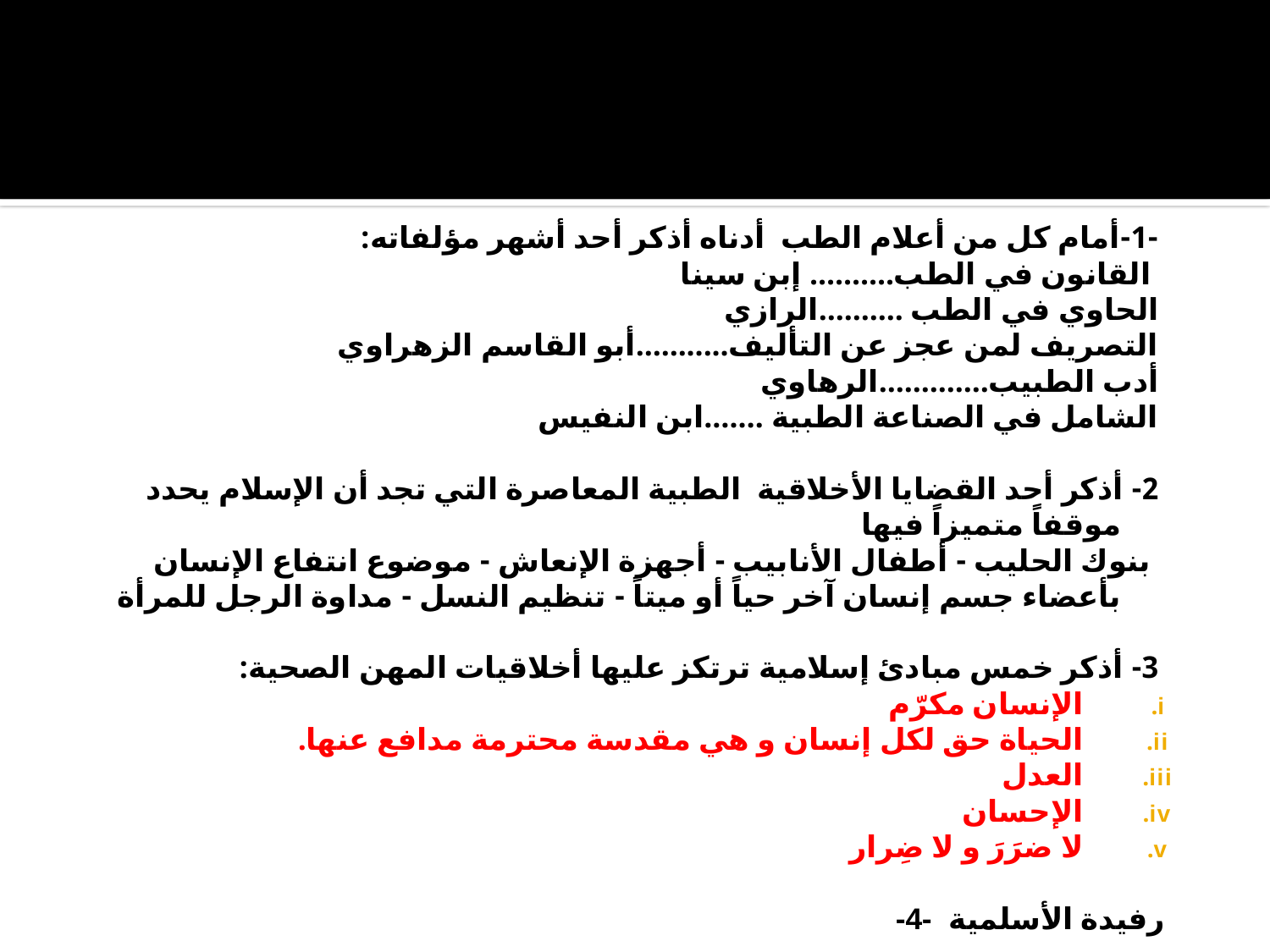

#
-1-أمام كل من أعلام الطب  أدناه أذكر أحد أشهر مؤلفاته:
 القانون في الطب.......... إبن سينا
الحاوي في الطب ..........الرازي
التصريف لمن عجز عن التأليف...........أبو القاسم الزهراوي
أدب الطبيب.............الرهاوي
الشامل في الصناعة الطبية …….ابن النفيس

2- أذكر أحد القضايا الأخلاقية  الطبية المعاصرة التي تجد أن الإسلام يحدد موقفاً متميزاً فيها
 بنوك الحليب - أطفال الأنابيب - أجهزة الإنعاش - موضوع انتفاع الإنسان بأعضاء جسم إنسان آخر حياً أو ميتاً - تنظيم النسل - مداوة الرجل للمرأة

3- أذكر خمس مبادئ إسلامية ترتكز عليها أخلاقيات المهن الصحية:
 الإنسان مكرّم
 الحياة حق لكل إنسان و هي مقدسة محترمة مدافع عنها.
 العدل
 الإحسان
 لا ضرَرَ و لا ضِرار

-4-  رفيدة الأسلمية